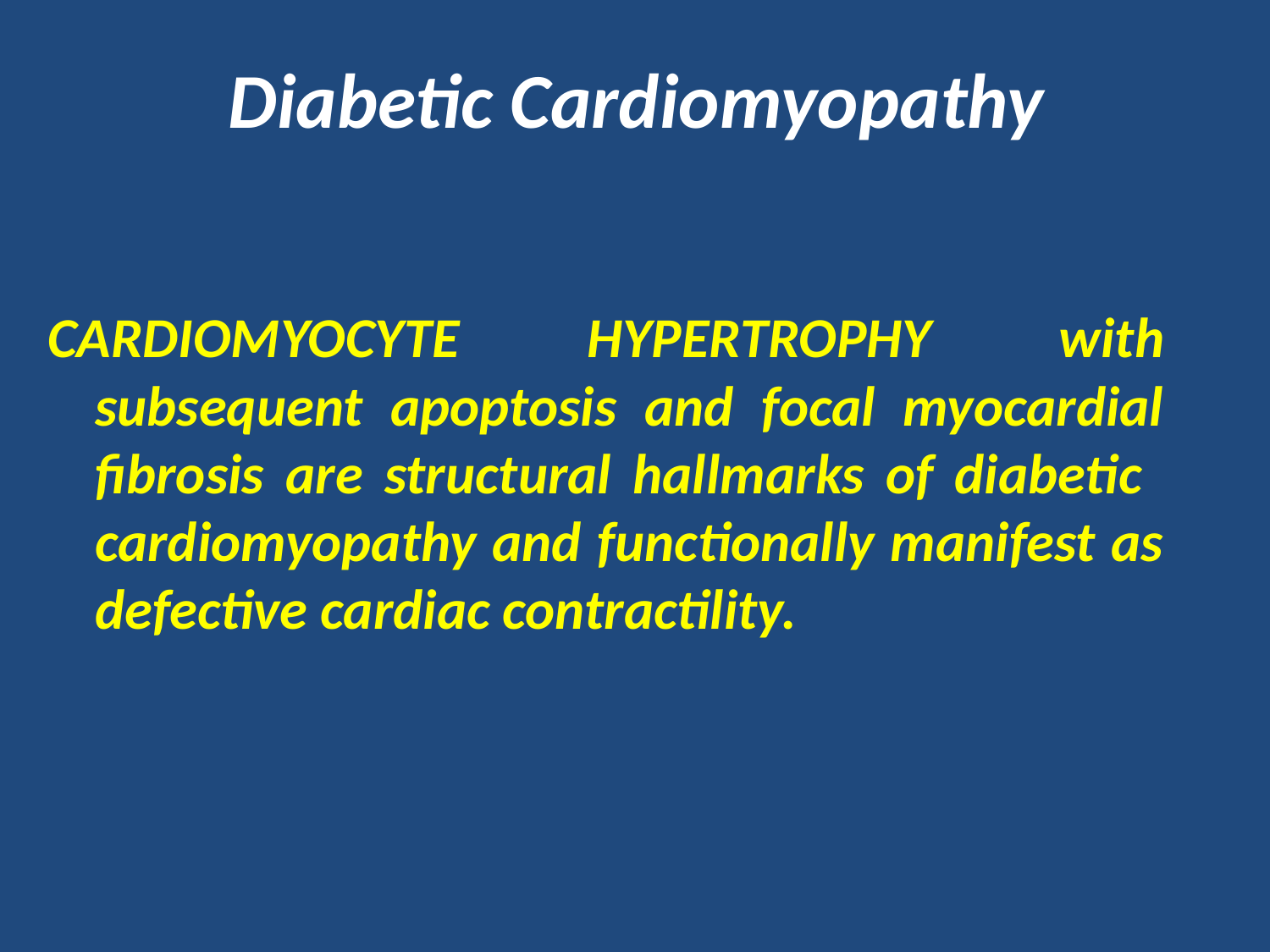

# Diabetic Cardiomyopathy

CARDIOMYOCYTE HYPERTROPHY with subsequent apoptosis and focal myocardial fibrosis are structural hallmarks of diabetic  cardiomyopathy and functionally manifest as defective cardiac contractility.